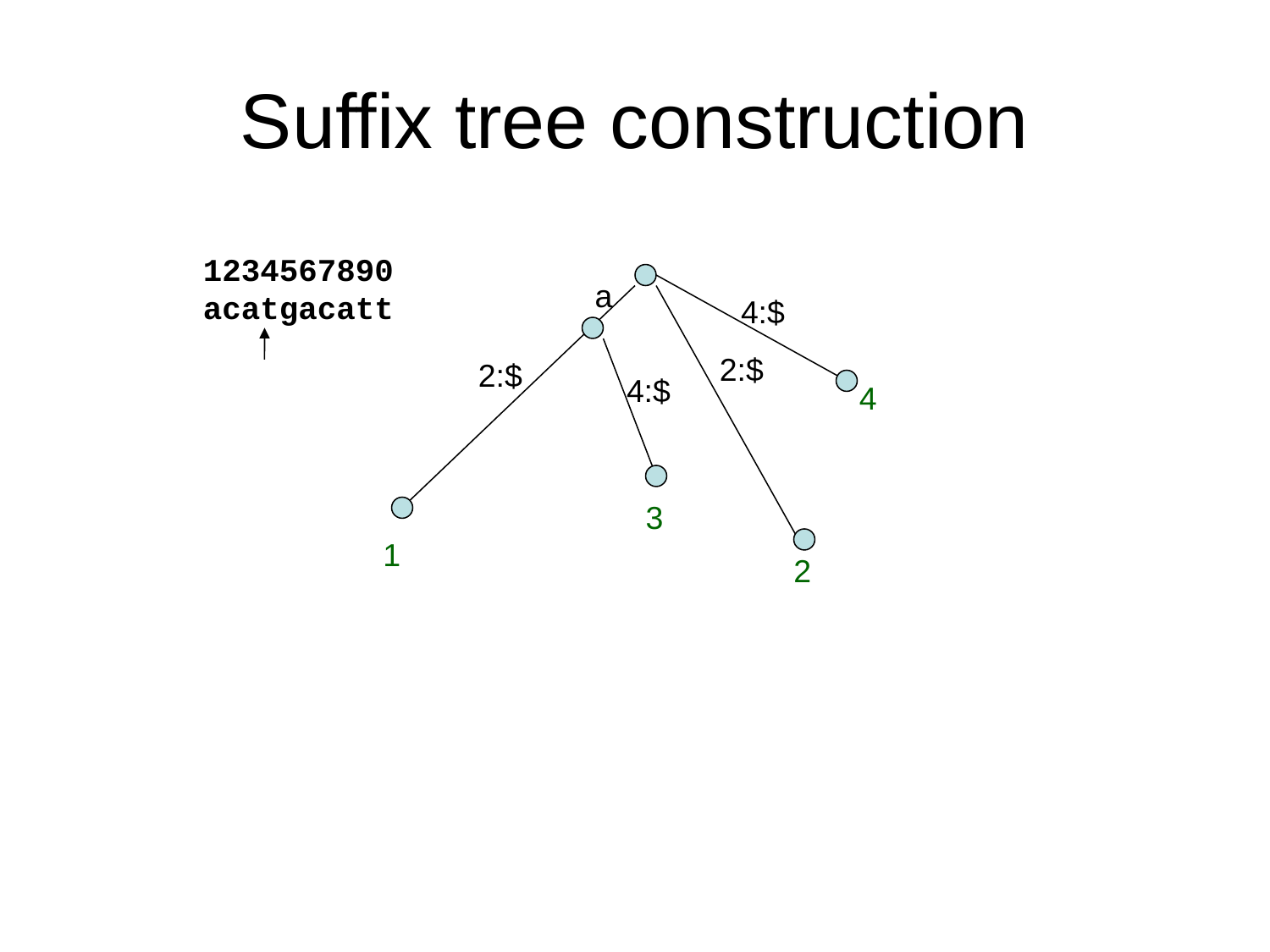

# Suffix tree construction
1234567890
acatgacatt

a

4:$

2:$
2:$
4:$

4

3

1

2